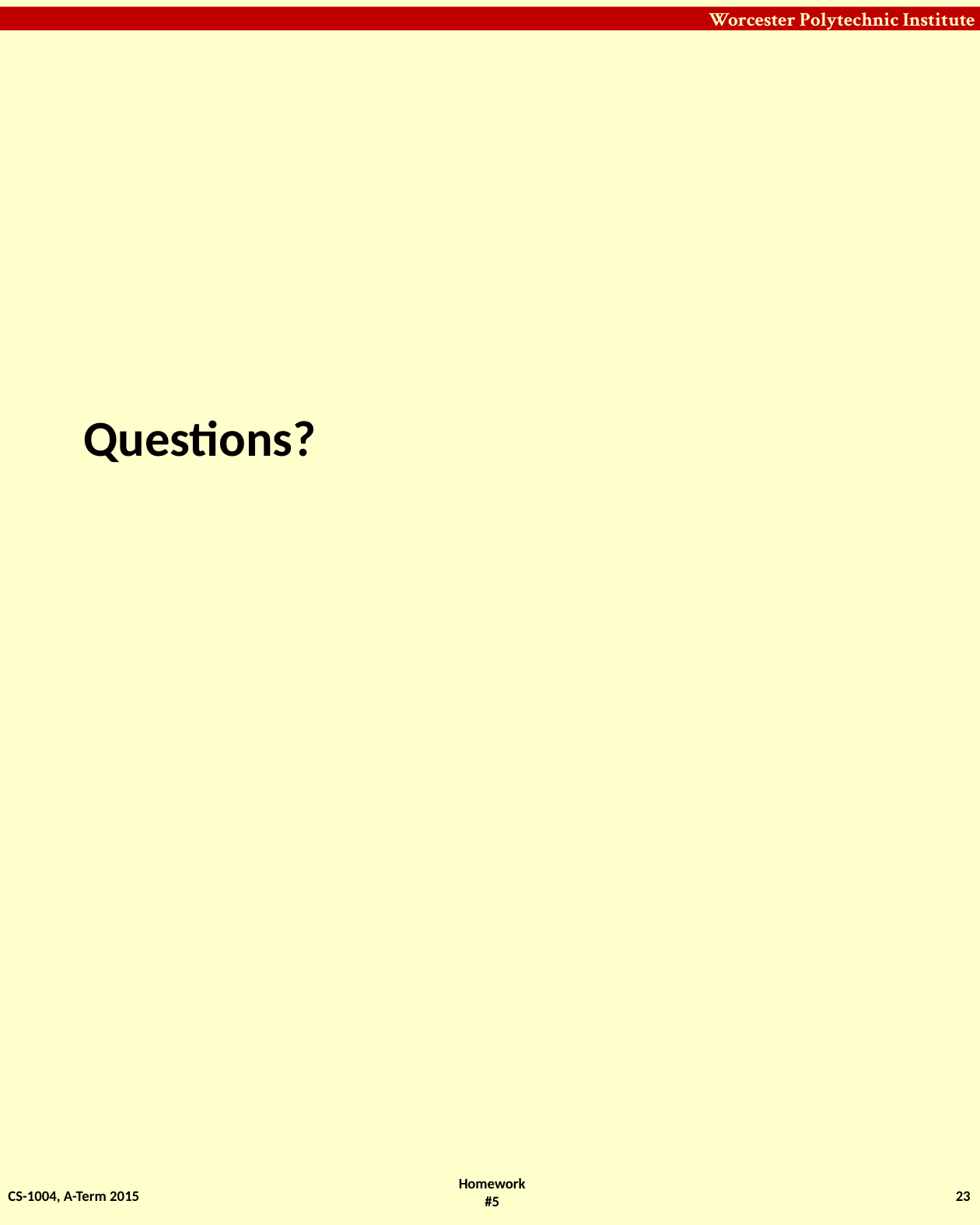

# Questions?

CS-1004, A-Term 2015
23
Homework #5